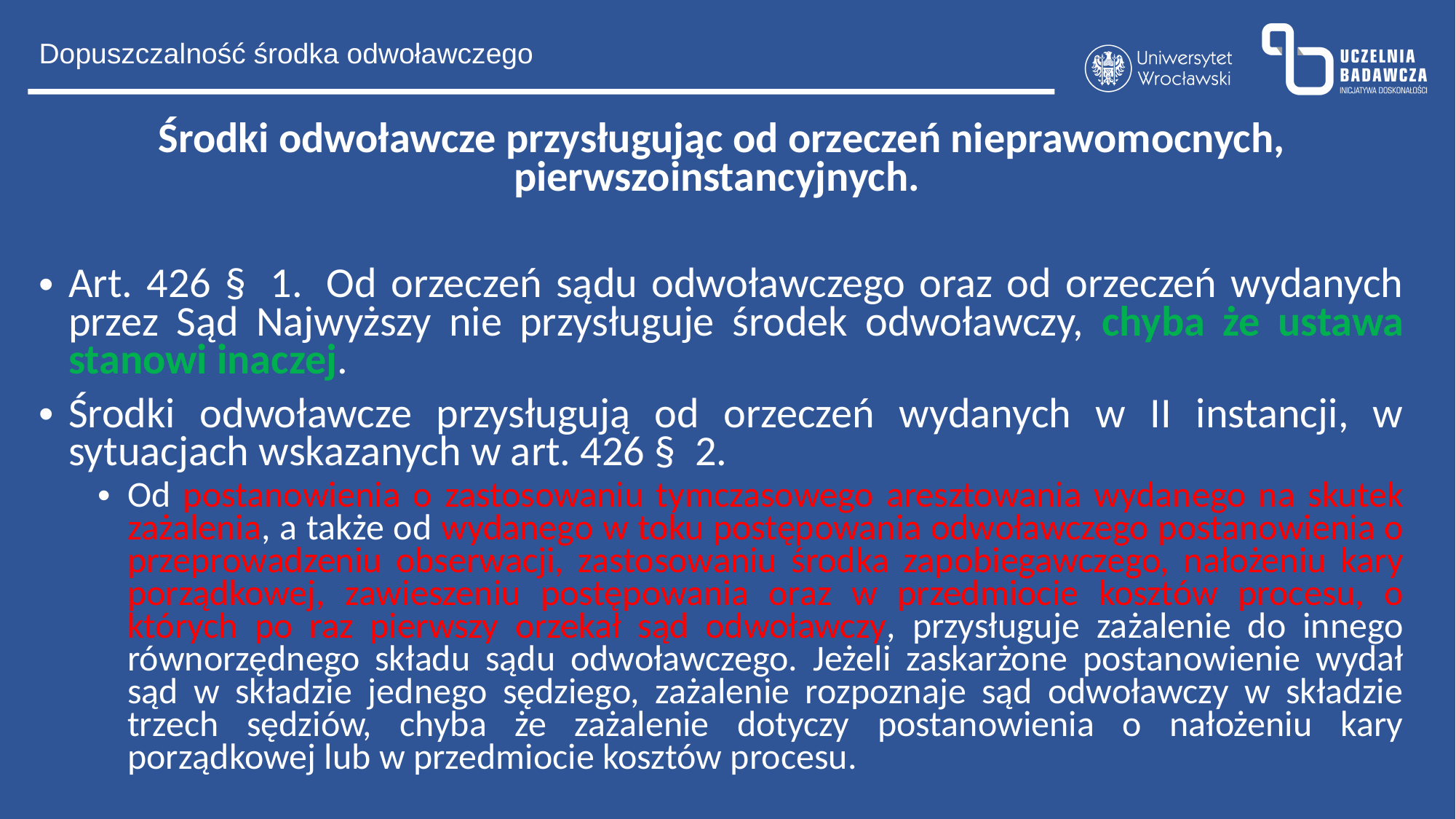

Dopuszczalność środka odwoławczego
Środki odwoławcze przysługując od orzeczeń nieprawomocnych, pierwszoinstancyjnych.

Art. 426 §  1.  Od orzeczeń sądu odwoławczego oraz od orzeczeń wydanych przez Sąd Najwyższy nie przysługuje środek odwoławczy, chyba że ustawa stanowi inaczej.
Środki odwoławcze przysługują od orzeczeń wydanych w II instancji, w sytuacjach wskazanych w art. 426 §  2.
Od postanowienia o zastosowaniu tymczasowego aresztowania wydanego na skutek zażalenia, a także od wydanego w toku postępowania odwoławczego postanowienia o przeprowadzeniu obserwacji, zastosowaniu środka zapobiegawczego, nałożeniu kary porządkowej, zawieszeniu postępowania oraz w przedmiocie kosztów procesu, o których po raz pierwszy orzekał sąd odwoławczy, przysługuje zażalenie do innego równorzędnego składu sądu odwoławczego. Jeżeli zaskarżone postanowienie wydał sąd w składzie jednego sędziego, zażalenie rozpoznaje sąd odwoławczy w składzie trzech sędziów, chyba że zażalenie dotyczy postanowienia o nałożeniu kary porządkowej lub w przedmiocie kosztów procesu.